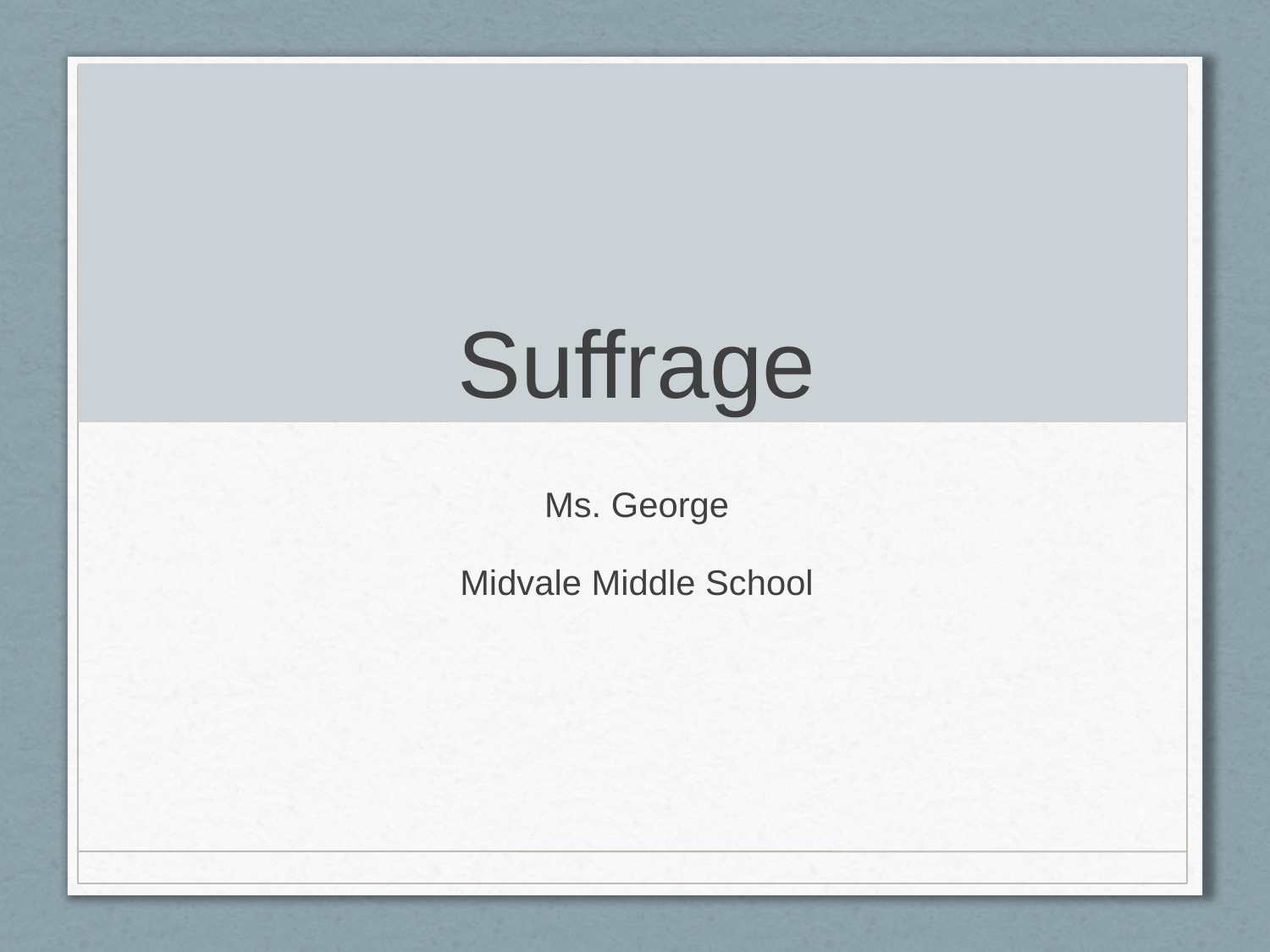

# Suffrage
Ms. George
Midvale Middle School